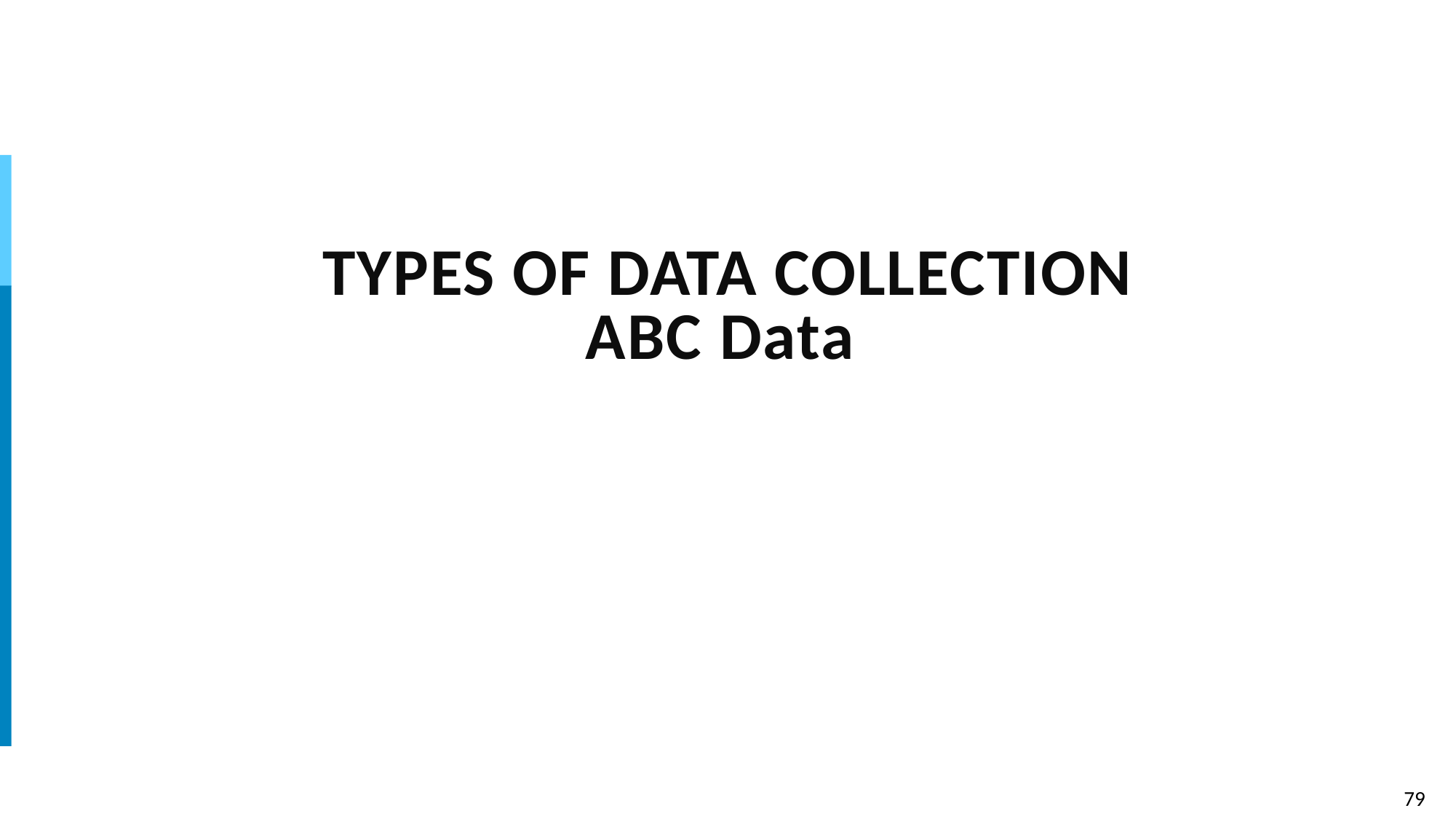

# TYPES OF DATA COLLECTION ABC Data